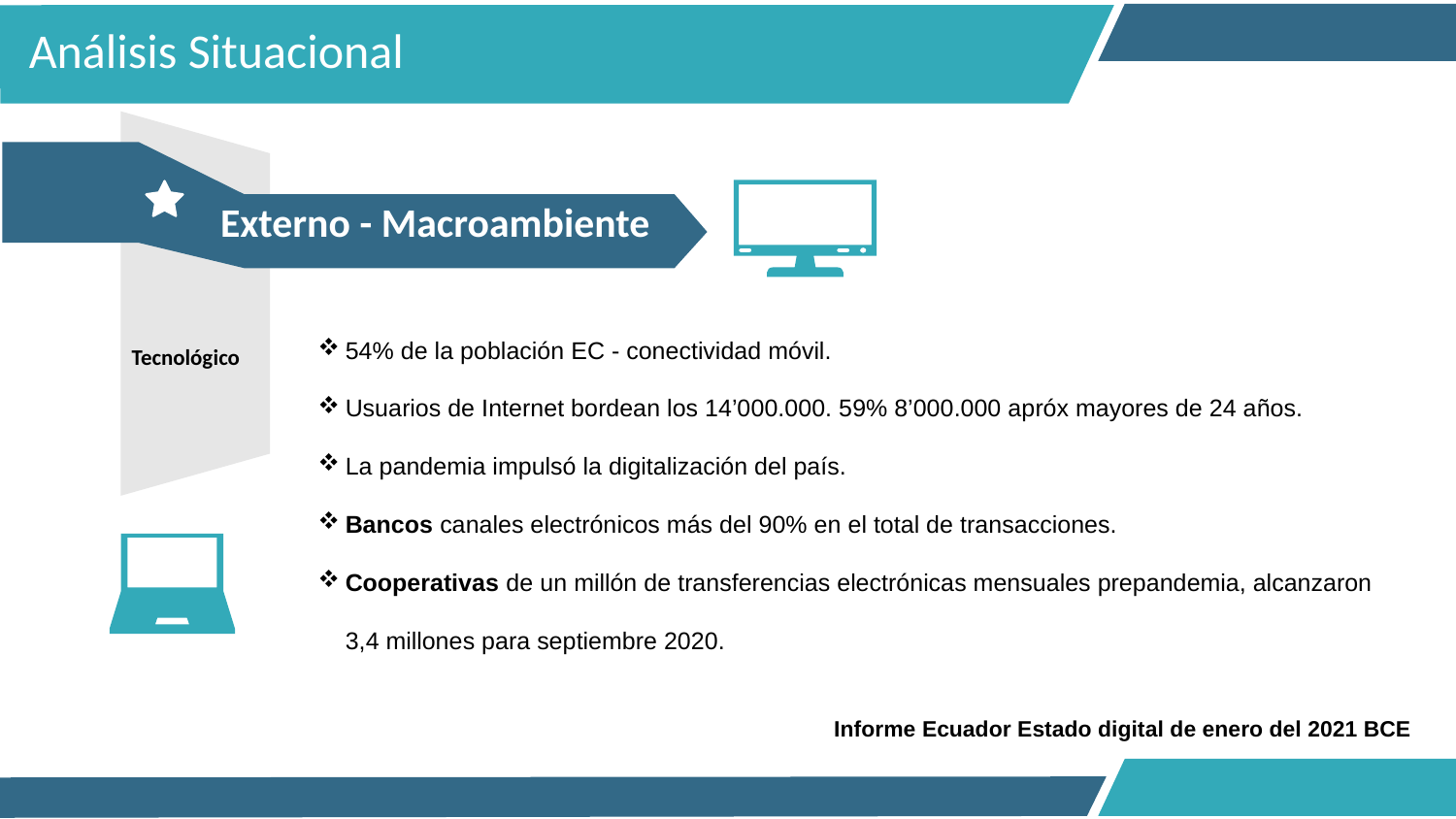

Tecnológico
Análisis Situacional

Externo - Macroambiente

54% de la población EC - conectividad móvil.
Usuarios de Internet bordean los 14’000.000. 59% 8’000.000 apróx mayores de 24 años.
La pandemia impulsó la digitalización del país.
Bancos canales electrónicos más del 90% en el total de transacciones.
Cooperativas de un millón de transferencias electrónicas mensuales prepandemia, alcanzaron 3,4 millones para septiembre 2020.

Informe Ecuador Estado digital de enero del 2021 BCE